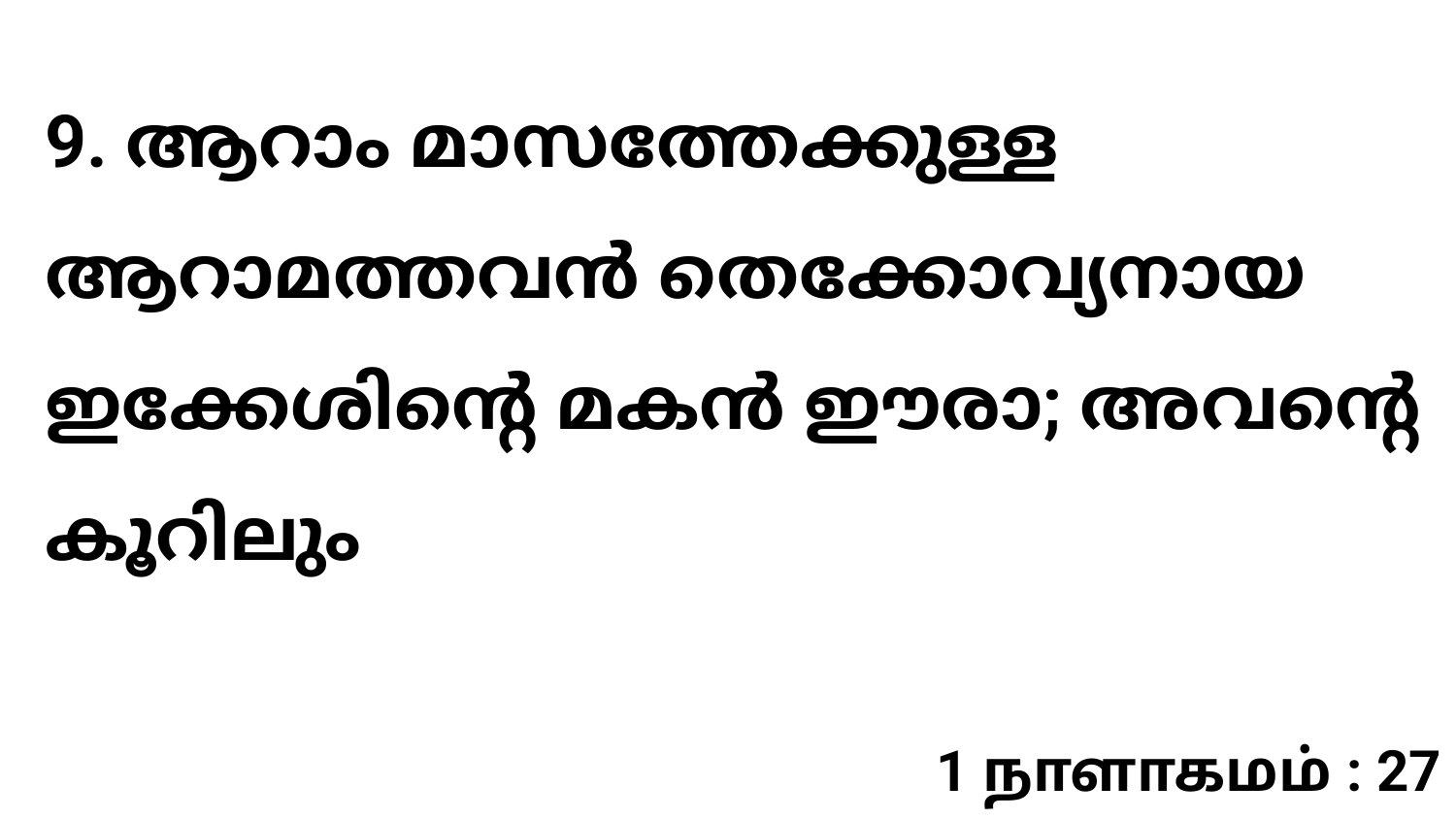

9. ആറാം മാസത്തേക്കുള്ള ആറാമത്തവൻ തെക്കോവ്യനായ ഇക്കേശിന്റെ മകൻ ഈരാ; അവന്റെ കൂറിലും
1 நாளாகமம் : 27